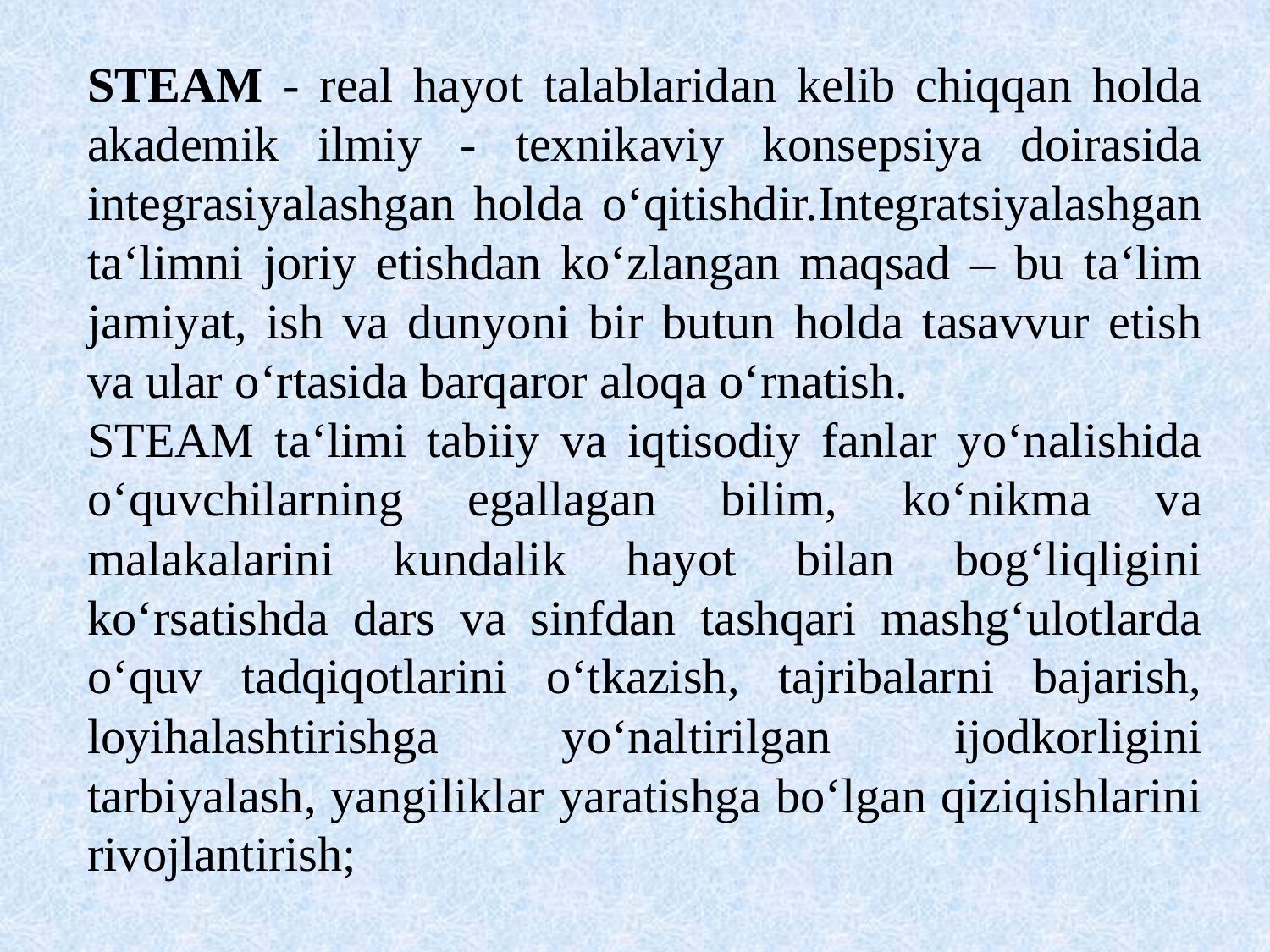

STEАM - real hayot talablaridan kelib chiqqan holda akademik ilmiy - texnikaviy konsepsiya doirasida integrasiyalashgan holda o‘qitishdir.Integratsiyalashgan ta‘limni joriy etishdan ko‘zlangan maqsad – bu ta‘lim jamiyat, ish va dunyoni bir butun holda tasavvur etish va ular o‘rtasida barqaror aloqa o‘rnatish.
STEAM ta‘limi tabiiy va iqtisodiy fanlar yo‘nalishida o‘quvchilarning egallagan bilim, ko‘nikma va malakalarini kundalik hayot bilan bog‘liqligini ko‘rsatishda dars va sinfdan tashqari mashg‘ulotlarda o‘quv tadqiqotlarini o‘tkazish, tajribalarni bajarish, loyihalashtirishga yo‘naltirilgan ijodkorligini tarbiyalash, yangiliklar yaratishga bo‘lgan qiziqishlarini rivojlantirish;